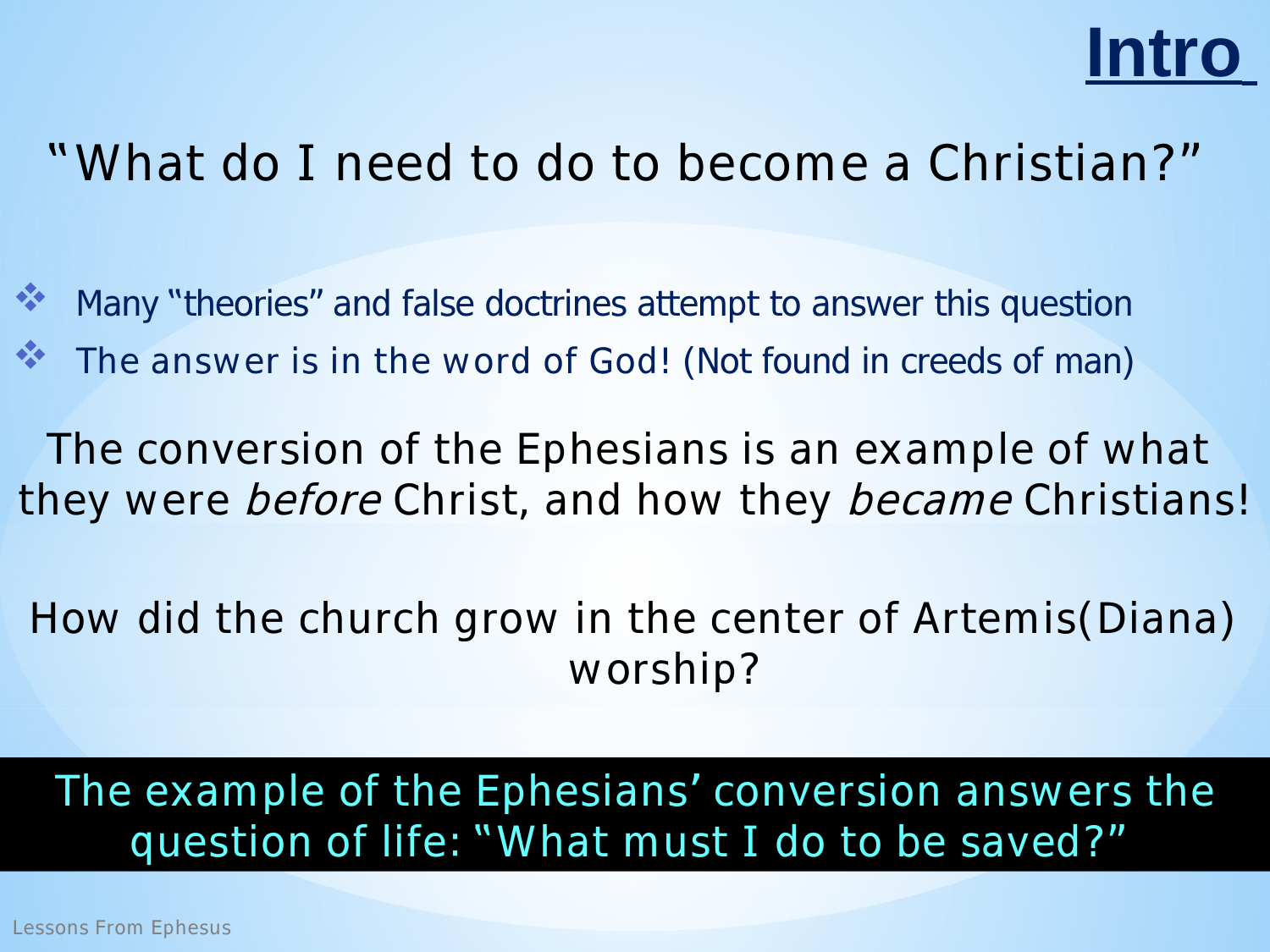

# Intro
“What do I need to do to become a Christian?”
Many “theories” and false doctrines attempt to answer this question
The answer is in the word of God! (Not found in creeds of man)
The conversion of the Ephesians is an example of what
they were before Christ, and how they became Christians!
How did the church grow in the center of Artemis(Diana) worship?
The example of the Ephesians’ conversion answers the
question of life: “What must I do to be saved?”
Lessons From Ephesus